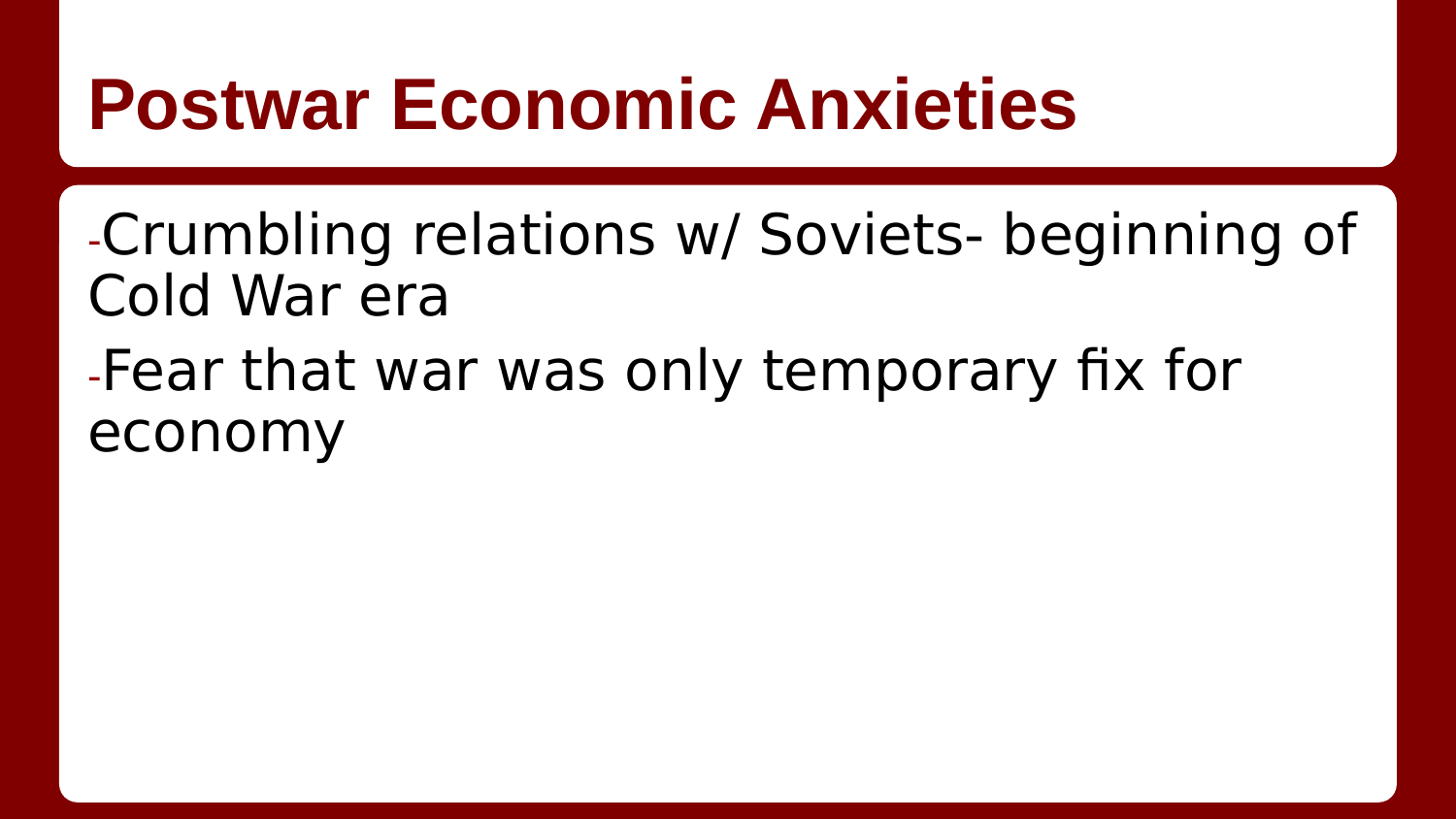

# Postwar Economic Anxieties
-Crumbling relations w/ Soviets- beginning of Cold War era
-Fear that war was only temporary fix for economy